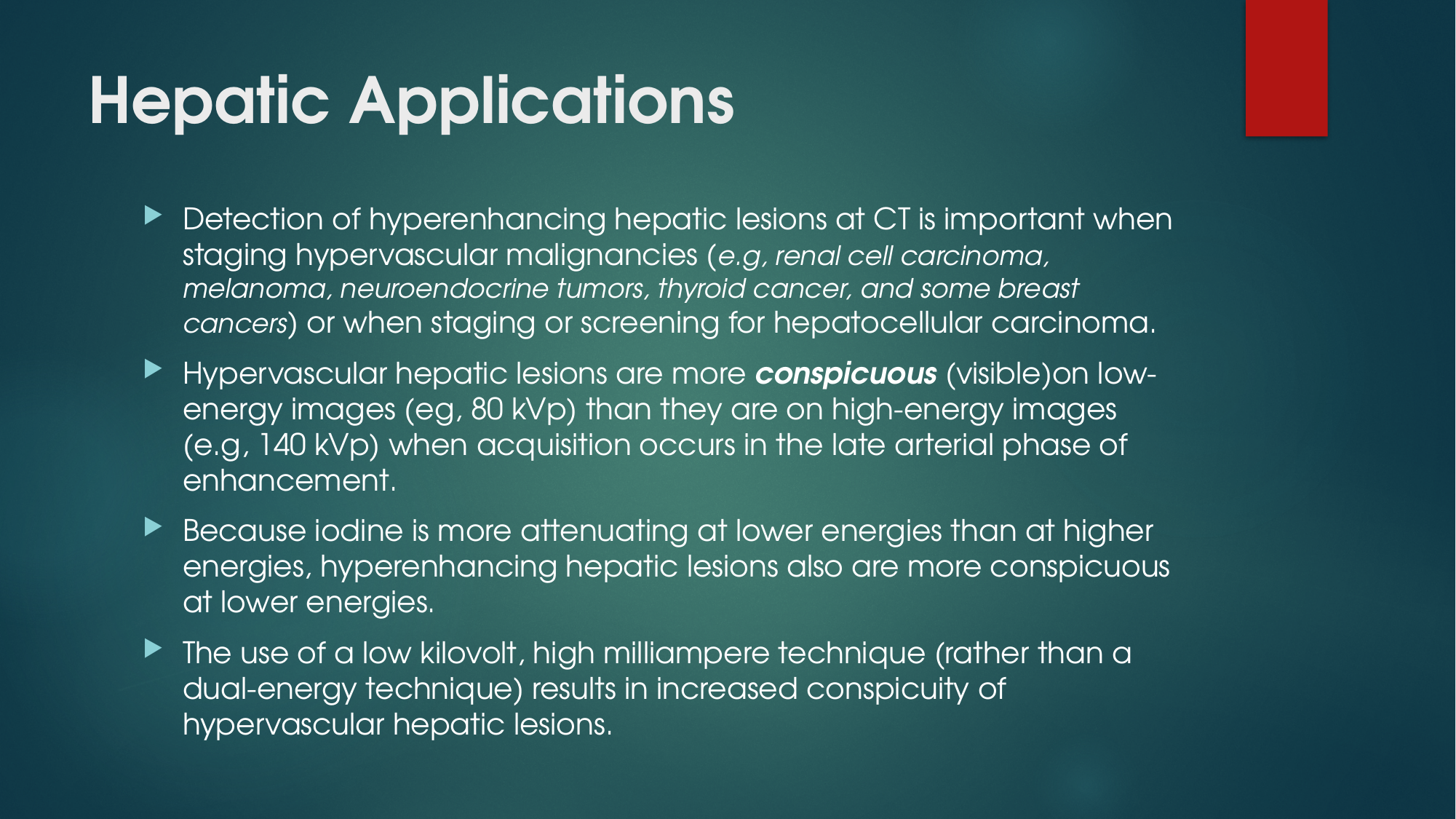

# Hepatic Applications
Detection of hyperenhancing hepatic lesions at CT is important when staging hypervascular malignancies (e.g, renal cell carcinoma, melanoma, neuroendocrine tumors, thyroid cancer, and some breast cancers) or when staging or screening for hepatocellular carcinoma.
Hypervascular hepatic lesions are more conspicuous (visible)on low-energy images (eg, 80 kVp) than they are on high-energy images (e.g, 140 kVp) when acquisition occurs in the late arterial phase of enhancement.
Because iodine is more attenuating at lower energies than at higher energies, hyperenhancing hepatic lesions also are more conspicuous at lower energies.
The use of a low kilovolt, high milliampere technique (rather than a dual-energy technique) results in increased conspicuity of hypervascular hepatic lesions.